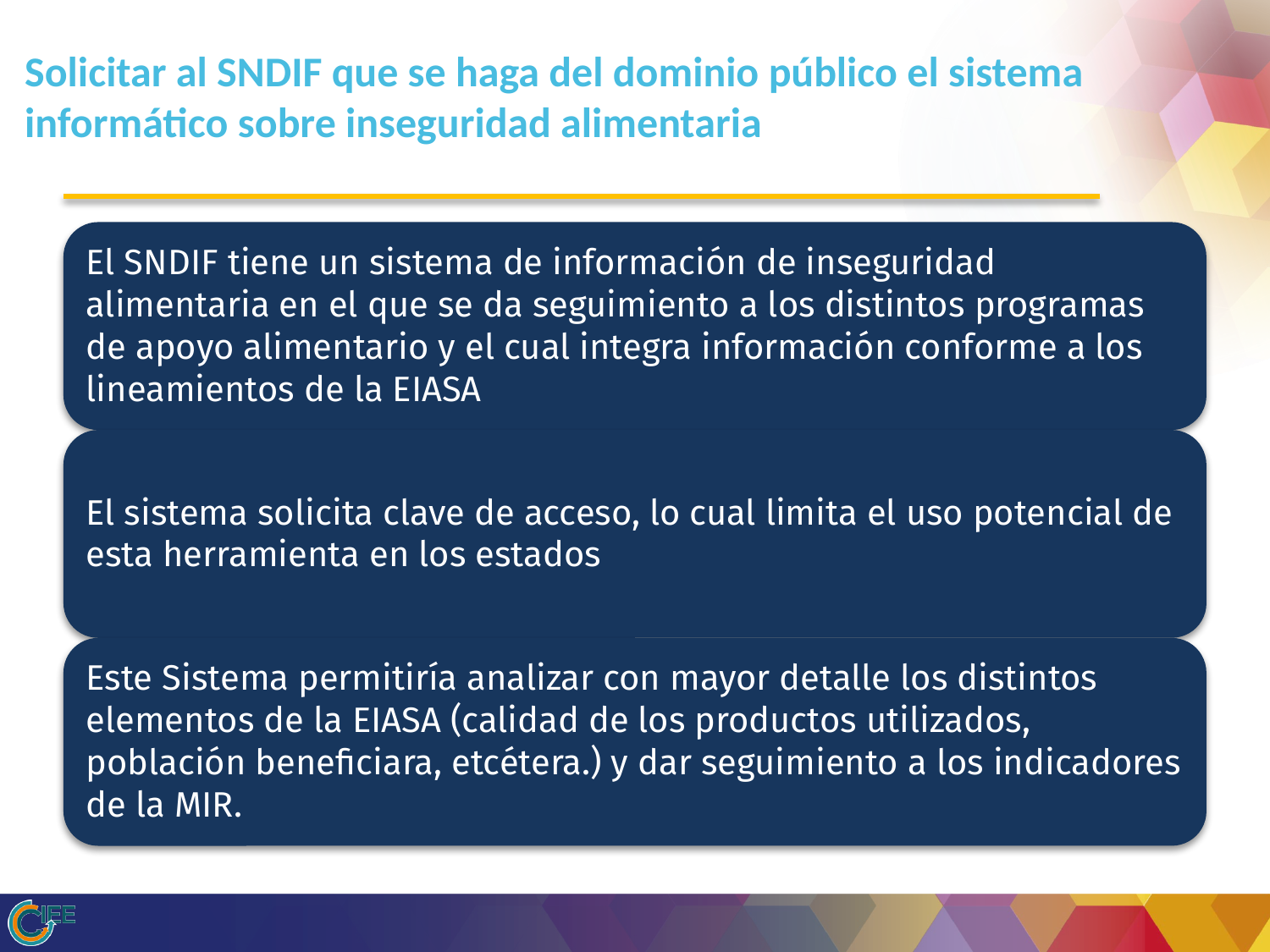

# Solicitar al SNDIF que se haga del dominio público el sistema informático sobre inseguridad alimentaria
El SNDIF tiene un sistema de información de inseguridad alimentaria en el que se da seguimiento a los distintos programas de apoyo alimentario y el cual integra información conforme a los lineamientos de la EIASA
El sistema solicita clave de acceso, lo cual limita el uso potencial de esta herramienta en los estados
Este Sistema permitiría analizar con mayor detalle los distintos elementos de la EIASA (calidad de los productos utilizados, población beneficiara, etcétera.) y dar seguimiento a los indicadores de la MIR.